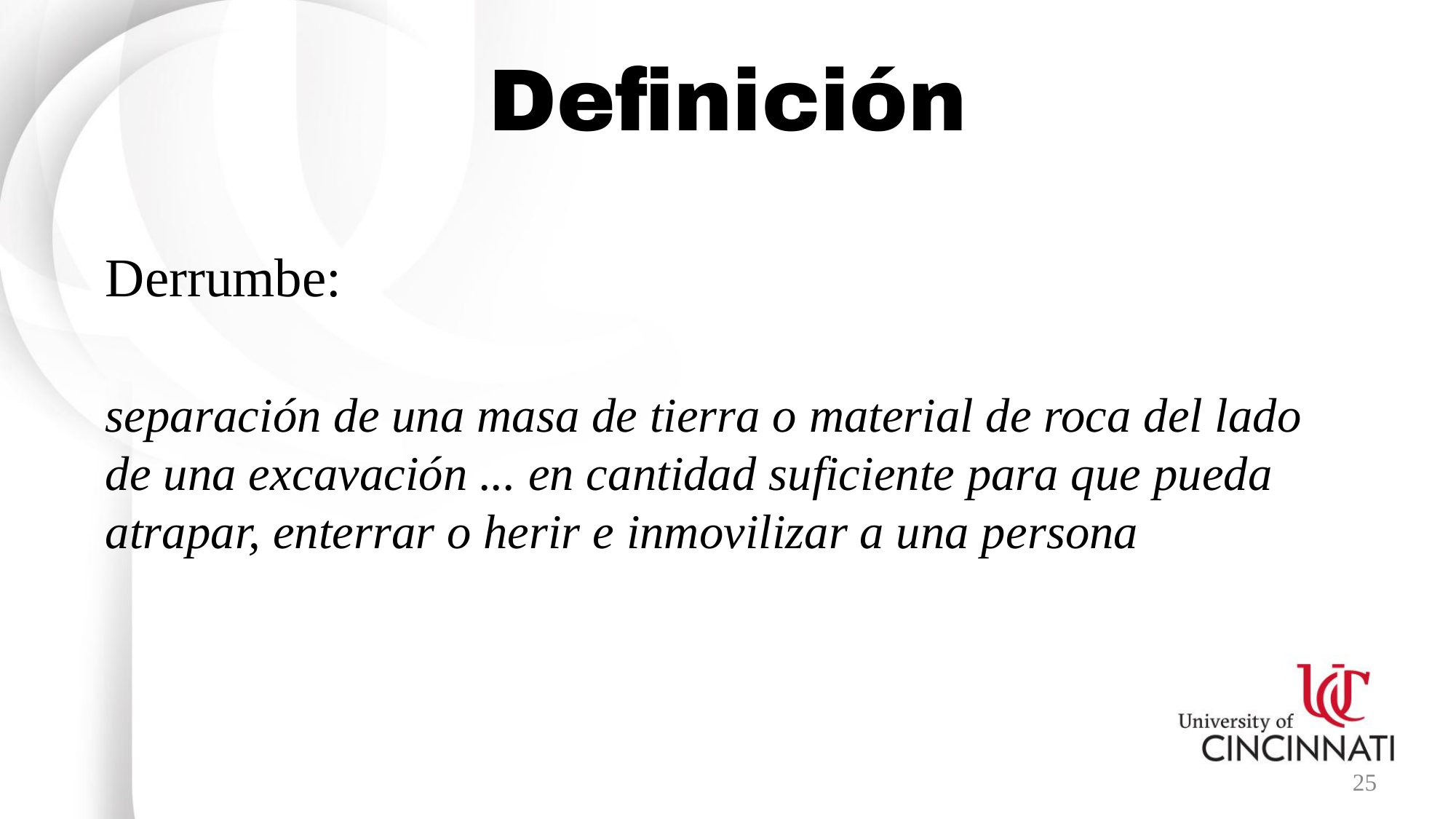

# Definición
Derrumbe:
separación de una masa de tierra o material de roca del lado de una excavación ... en cantidad suficiente para que pueda atrapar, enterrar o herir e inmovilizar a una persona

25